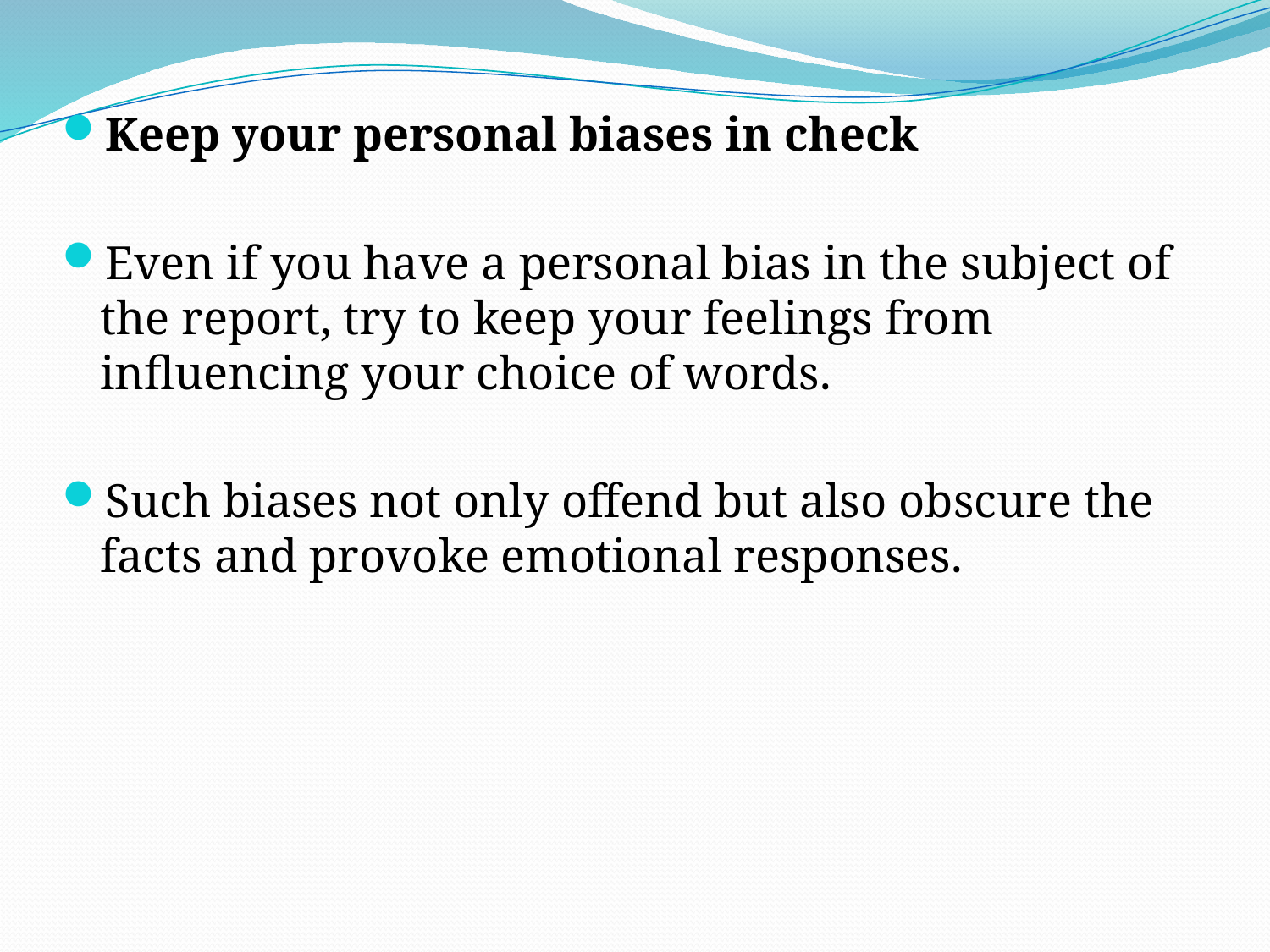

Keep your personal biases in check

Even if you have a personal bias in the subject of the report, try to keep your feelings from influencing your choice of words.

Such biases not only offend but also obscure the facts and provoke emotional responses.